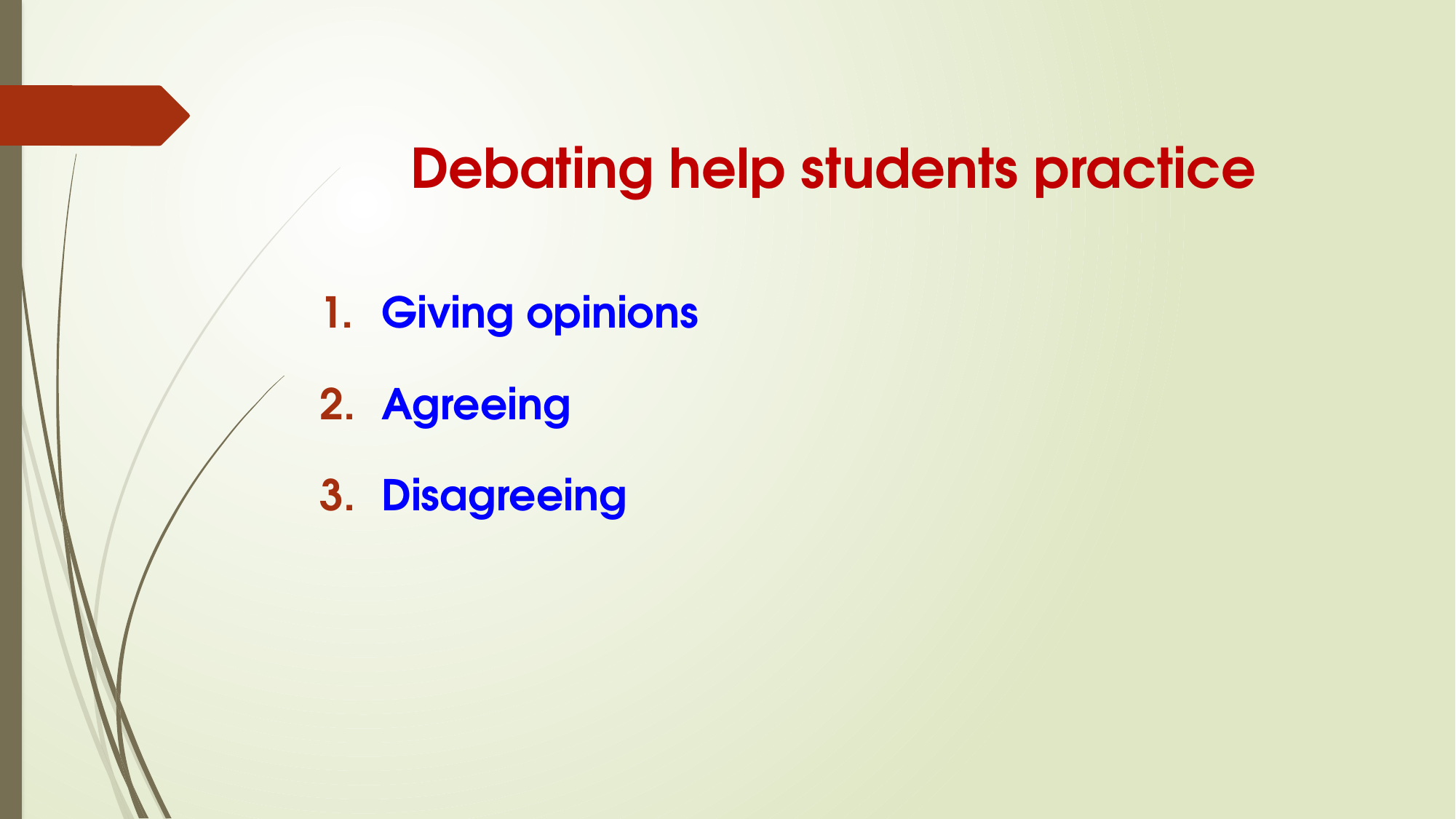

# Debating help students practice
Giving opinions
Agreeing
Disagreeing